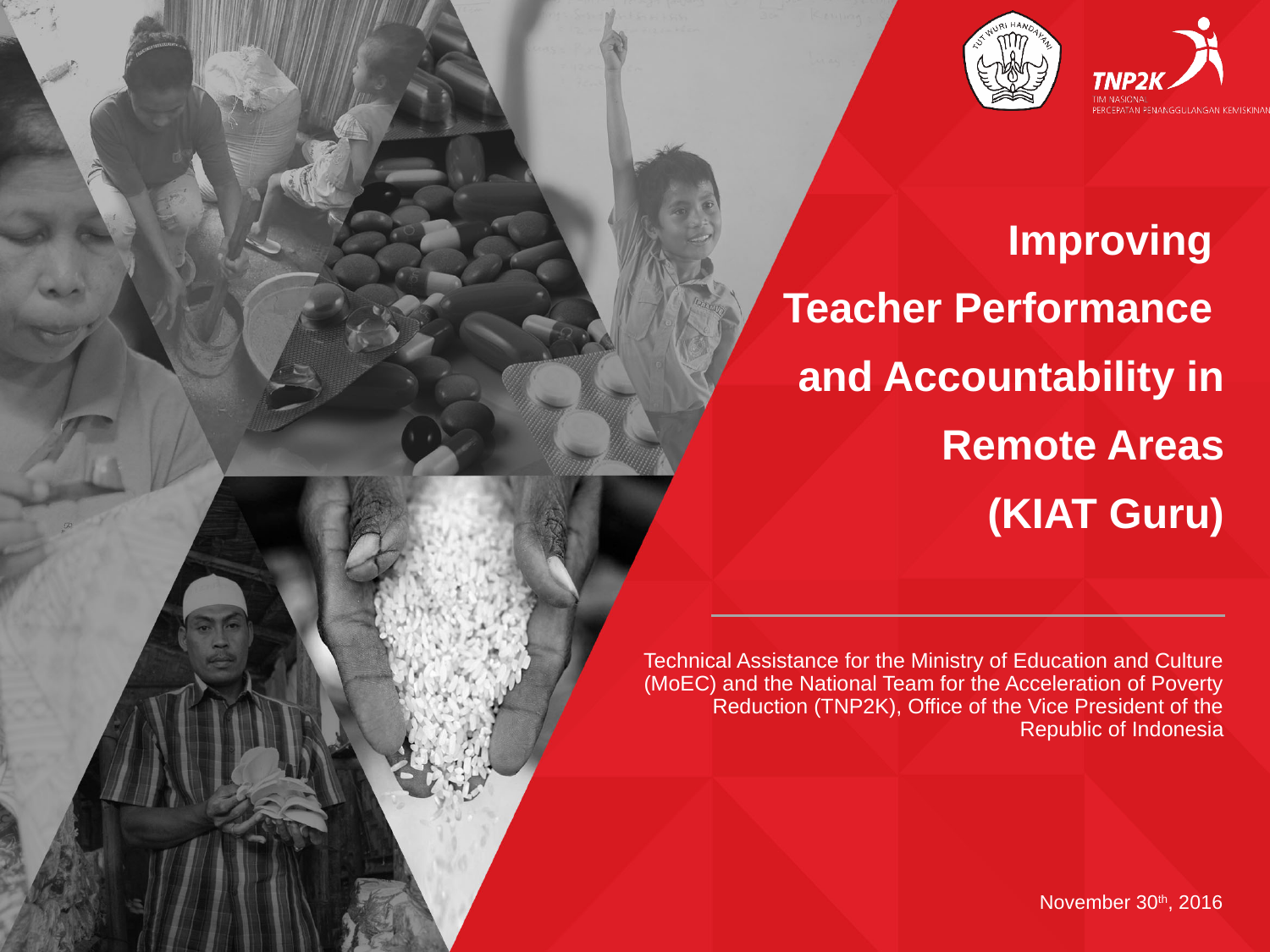

Improving
Teacher Performance
and Accountability in
Remote Areas
(KIAT Guru)
Technical Assistance for the Ministry of Education and Culture (MoEC) and the National Team for the Acceleration of Poverty Reduction (TNP2K), Office of the Vice President of the Republic of Indonesia
November 30th, 2016